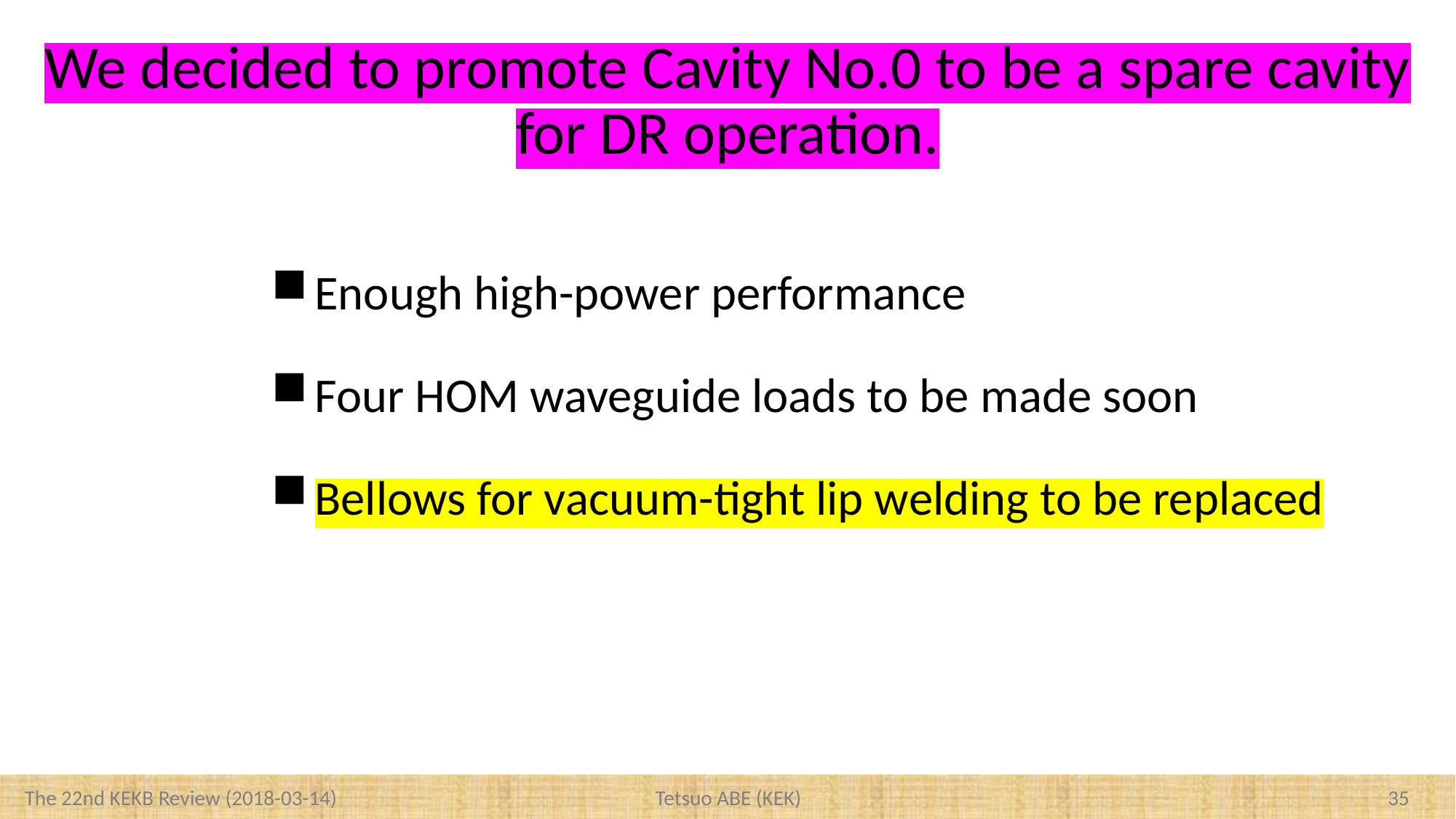

# We decided to promote Cavity No.0 to be a spare cavity for DR operation.
Enough high-power performance
Four HOM waveguide loads to be made soon
Bellows for vacuum-tight lip welding to be replaced
35
Tetsuo ABE (KEK)
The 22nd KEKB Review (2018-03-14)